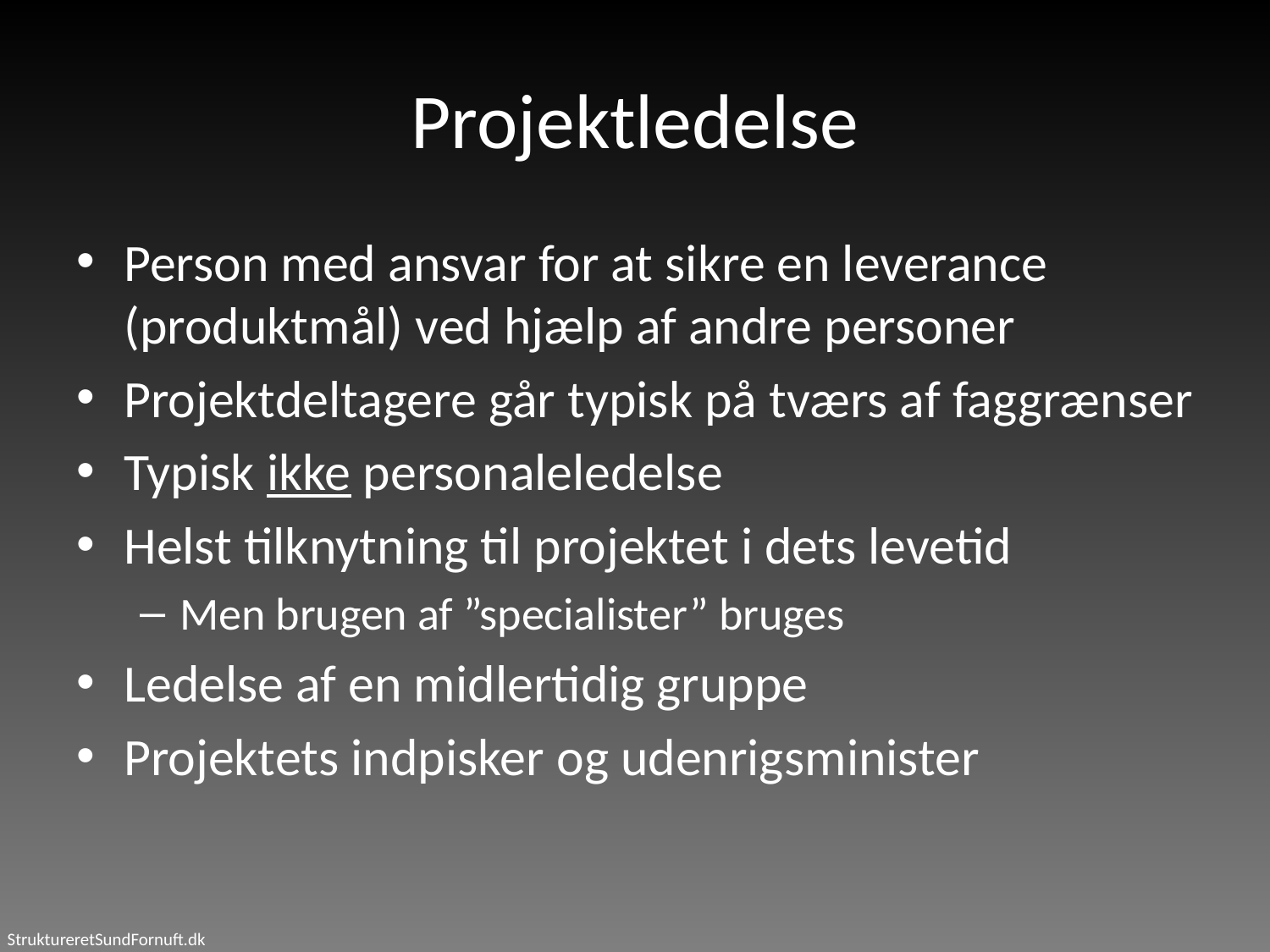

# Projektledelse
Person med ansvar for at sikre en leverance (produktmål) ved hjælp af andre personer
Projektdeltagere går typisk på tværs af faggrænser
Typisk ikke personaleledelse
Helst tilknytning til projektet i dets levetid
Men brugen af ”specialister” bruges
Ledelse af en midlertidig gruppe
Projektets indpisker og udenrigsminister